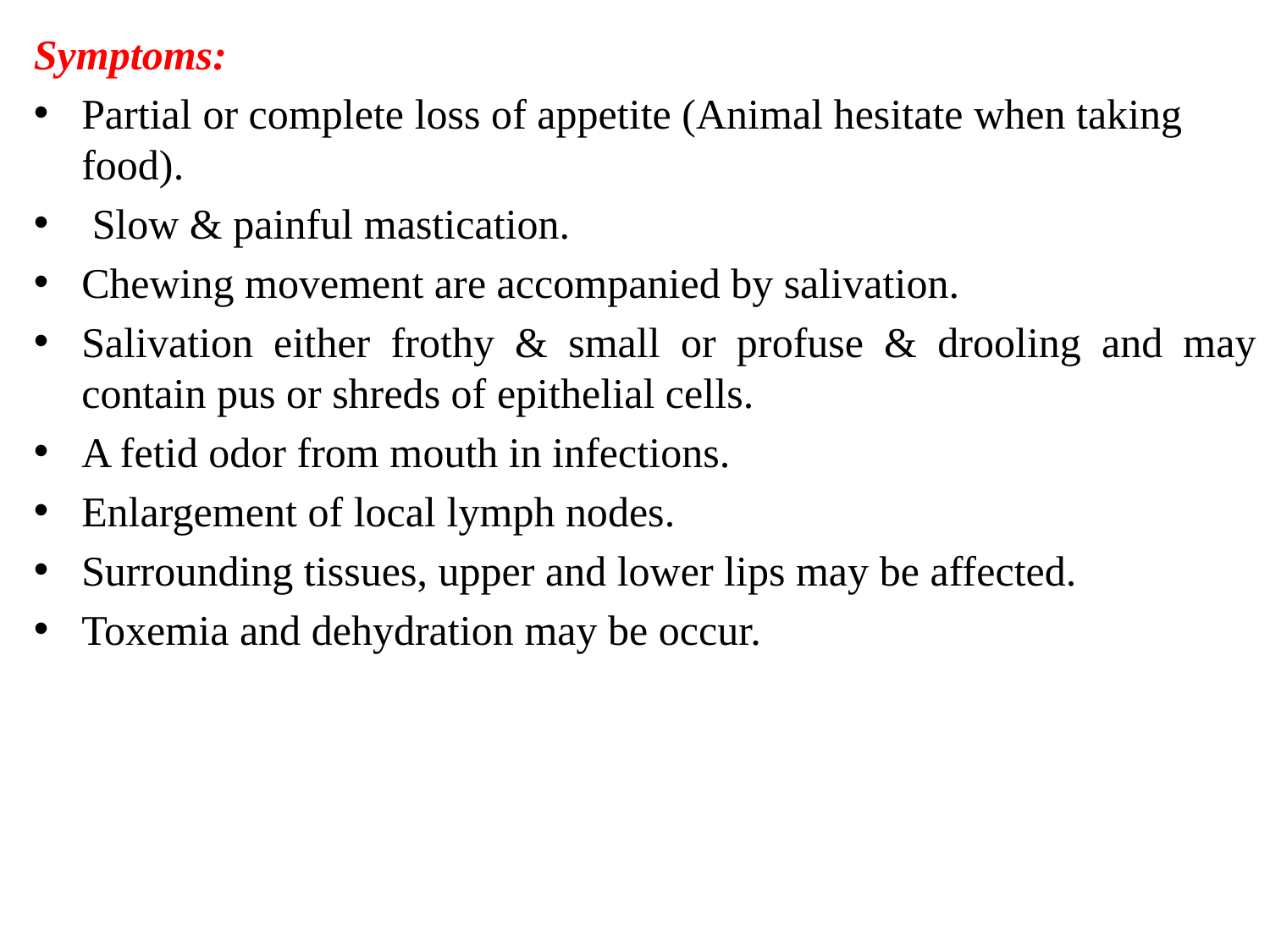

Symptoms:
Partial or complete loss of appetite (Animal hesitate when taking food).
 Slow & painful mastication.
Chewing movement are accompanied by salivation.
Salivation either frothy & small or profuse & drooling and may contain pus or shreds of epithelial cells.
A fetid odor from mouth in infections.
Enlargement of local lymph nodes.
Surrounding tissues, upper and lower lips may be affected.
Toxemia and dehydration may be occur.